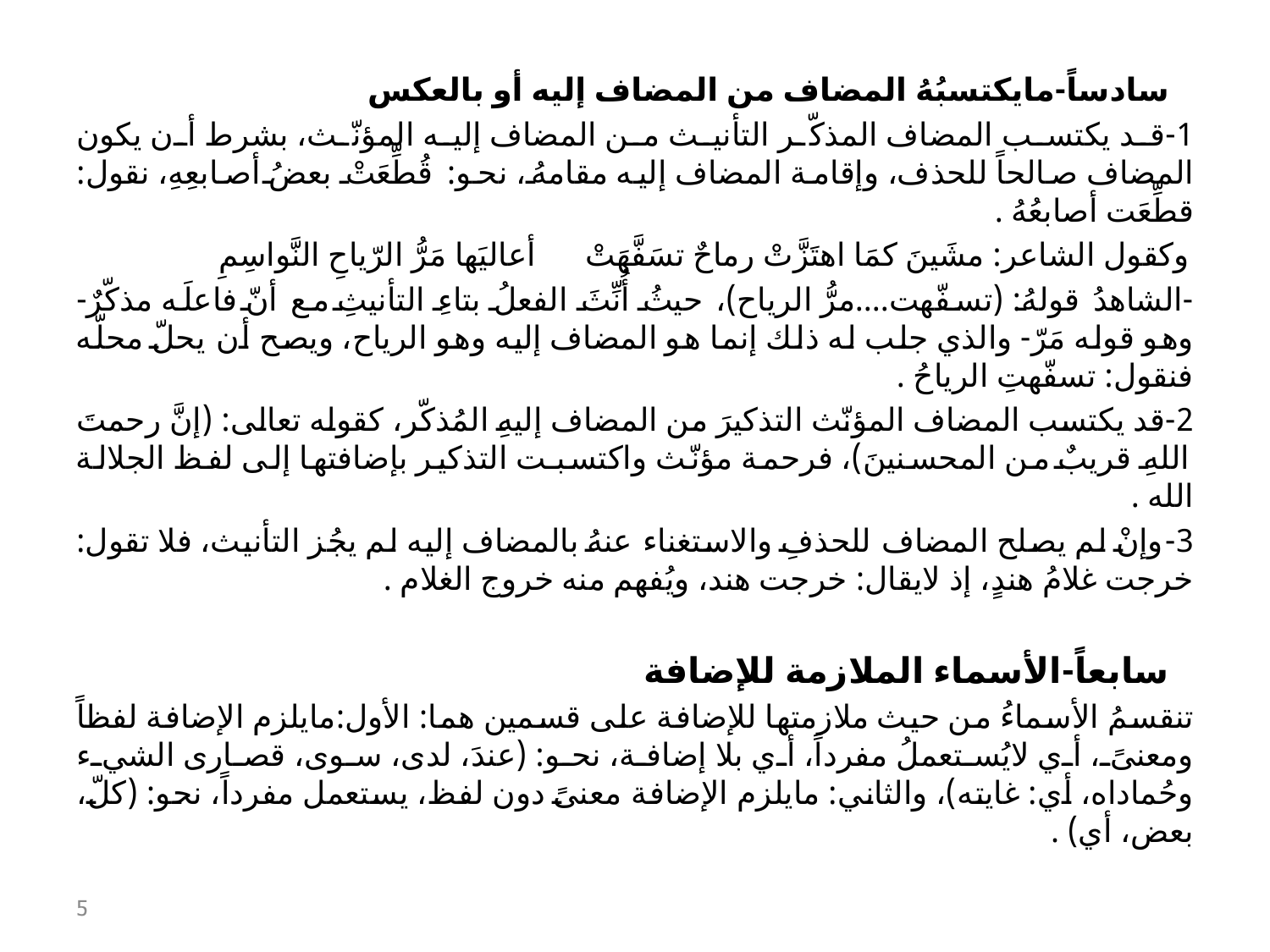

سادساً-مايكتسبُهُ المضاف من المضاف إليه أو بالعكس
1-قد يكتسب المضاف المذكّر التأنيث من المضاف إليه المؤنّث، بشرط أن يكون المضاف صالحاً للحذف، وإقامة المضاف إليه مقامهُ، نحو: قُطِّعَتْ بعضُ أصابعِهِ، نقول: قطِّعَت أصابعُهُ .
وكقول الشاعر: مشَينَ كمَا اهتَزَّتْ رماحٌ تسَفَّهَتْ      أعاليَها مَرُّ الرّياحِ النَّواسِمِ
-الشاهدُ قولهُ: (تسفّهت....مرُّ الرياح)، حيثُ أُنِّثَ الفعلُ بتاءِ التأنيثِ مع أنّ فاعلَه مذكّرٌ-وهو قوله مَرّ- والذي جلب له ذلك إنما هو المضاف إليه وهو الرياح، ويصح أن يحلّ محلّه فنقول: تسفّهتِ الرياحُ .
2-قد يكتسب المضاف المؤنّث التذكيرَ من المضاف إليهِ المُذكّر، كقوله تعالى: (إنَّ رحمتَ اللهِ قريبٌ من المحسنينَ)، فرحمة مؤنّث واكتسبـت التذكير بإضافتها إلى لفظ الجلالة الله .
3-وإنْ لم يصلح المضاف للحذفِ والاستغناء عنهُ بالمضاف إليه لم يجُز التأنيث، فلا تقول: خرجت غلامُ هندٍ، إذ لايقال: خرجت هند، ويُفهم منه خروج الغلام .

   سابعاً-الأسماء الملازمة للإضافة
تنقسمُ الأسماءُ من حيث ملازمتها للإضافة على قسمين هما: الأول:مايلزم الإضافة لفظاً ومعنىً، أي لايُستعملُ مفرداً، أي بلا إضافة، نحو: (عندَ، لدى، سوى، قصارى الشيء وحُماداه، أي: غايته)، والثاني: مايلزم الإضافة معنىً دون لفظ، يستعمل مفرداً، نحو: (كلّ، بعض، أي) .
5